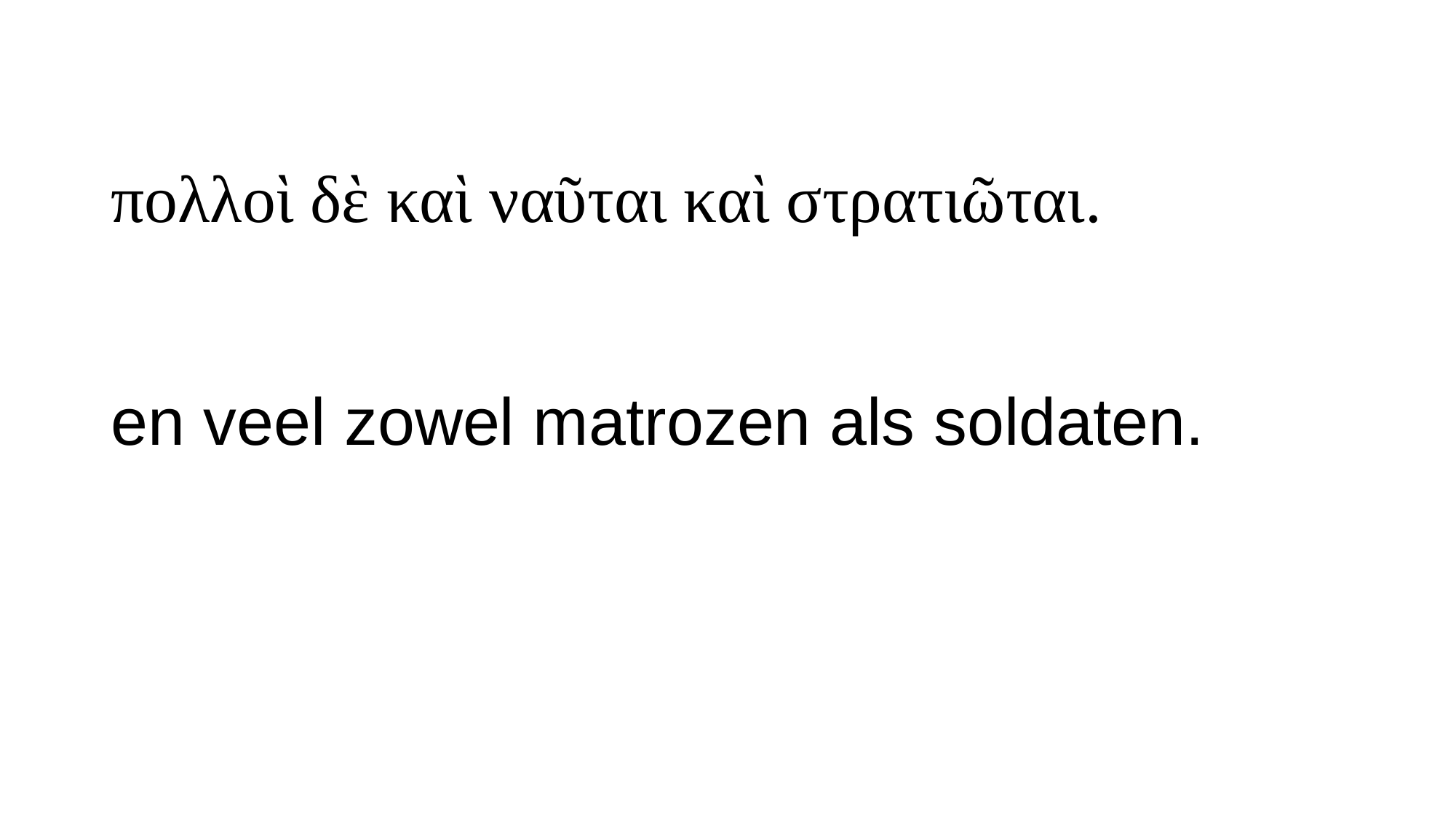

# πολλοὶ δὲ καὶ ναῦται καὶ στρατιῶται.
en veel zowel matrozen als soldaten.